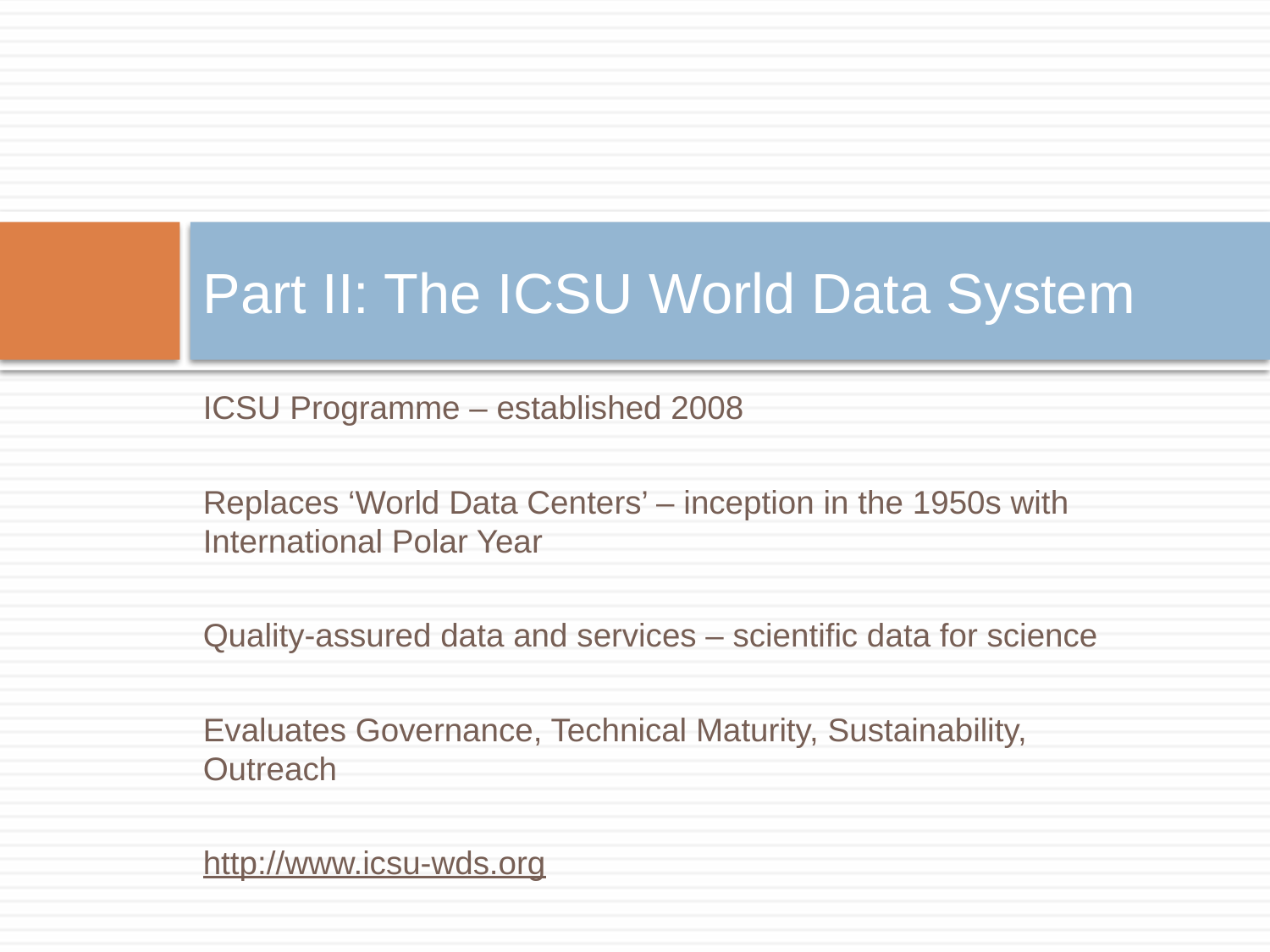

# Part II: The ICSU World Data System
ICSU Programme – established 2008

Replaces ‘World Data Centers’ – inception in the 1950s with International Polar Year

Quality-assured data and services – scientific data for science

Evaluates Governance, Technical Maturity, Sustainability, Outreach

http://www.icsu-wds.org